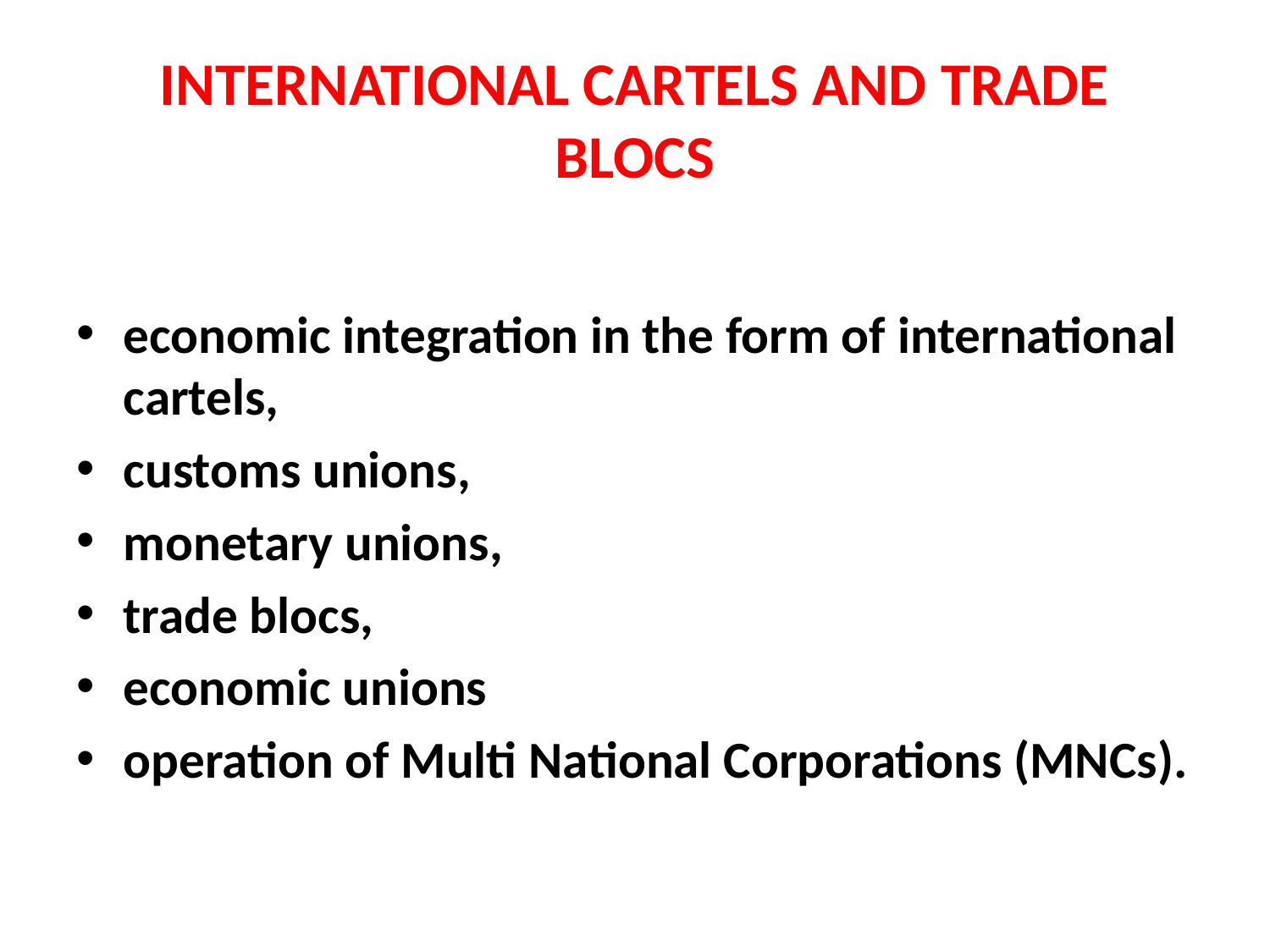

# INTERNATIONAL CARTELS AND TRADE BLOCS

economic integration in the form of international cartels,
customs unions,
monetary unions,
trade blocs,
economic unions
operation of Multi National Corporations (MNCs).